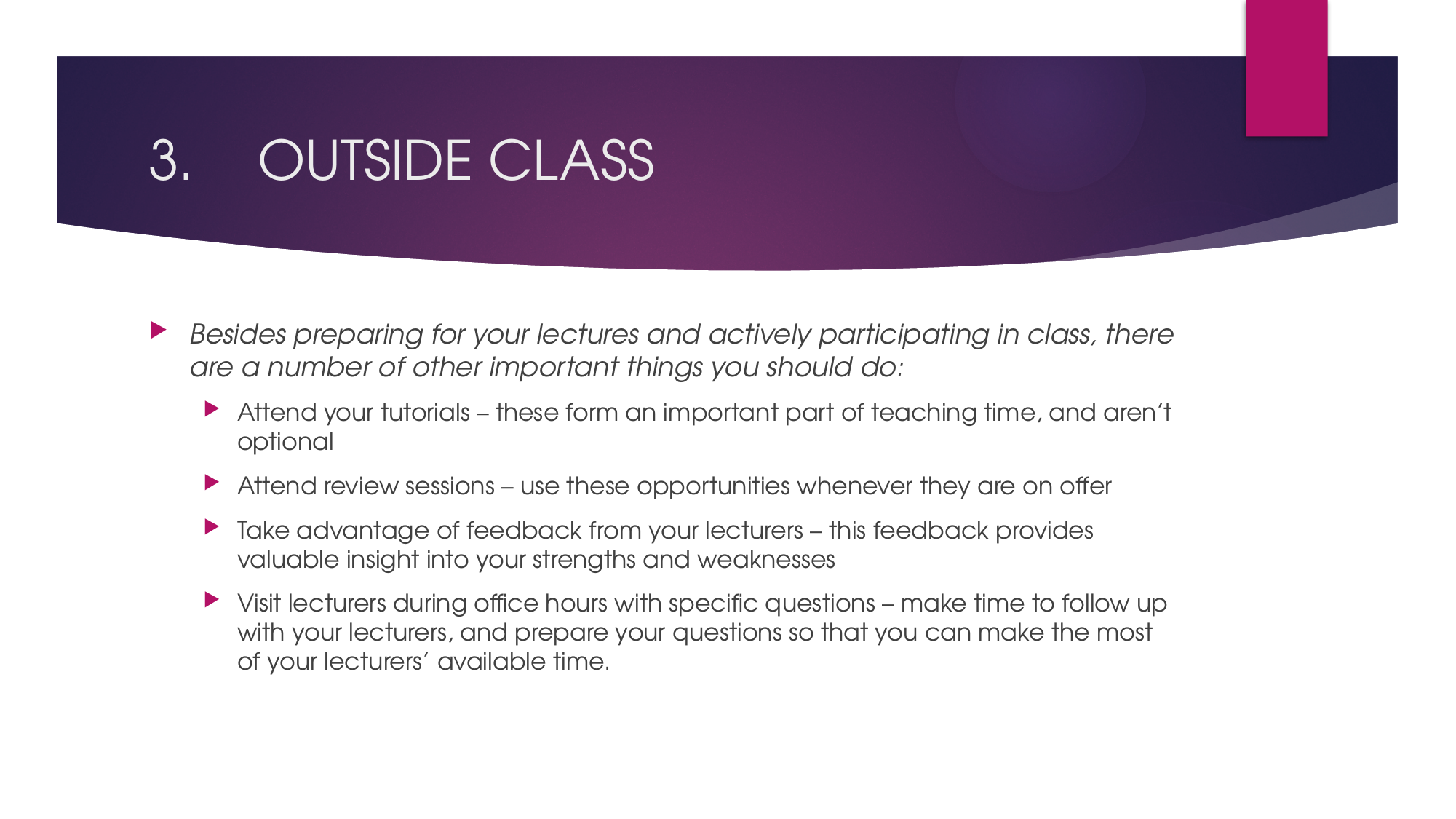

# 3.	OUTSIDE CLASS
Besides preparing for your lectures and actively participating in class, there are a number of other important things you should do:
Attend your tutorials – these form an important part of teaching time, and aren’t optional
Attend review sessions – use these opportunities whenever they are on offer
Take advantage of feedback from your lecturers – this feedback provides valuable insight into your strengths and weaknesses
Visit lecturers during office hours with specific questions – make time to follow up with your lecturers, and prepare your questions so that you can make the most of your lecturers’ available time.